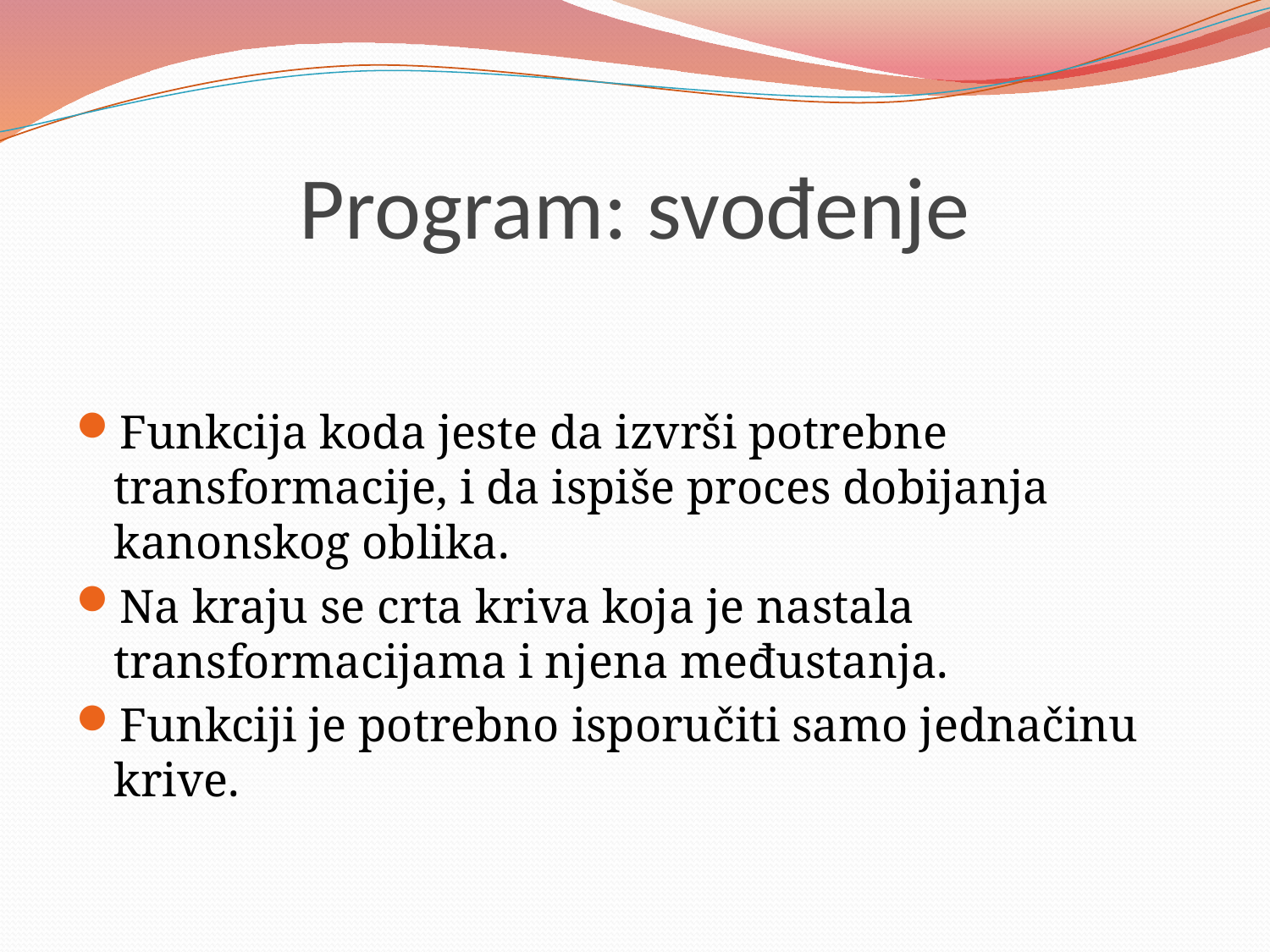

# Program: svođenje

Funkcija koda jeste da izvrši potrebne transformacije, i da ispiše proces dobijanja kanonskog oblika.
Na kraju se crta kriva koja je nastala transformacijama i njena međustanja.
Funkciji je potrebno isporučiti samo jednačinu krive.